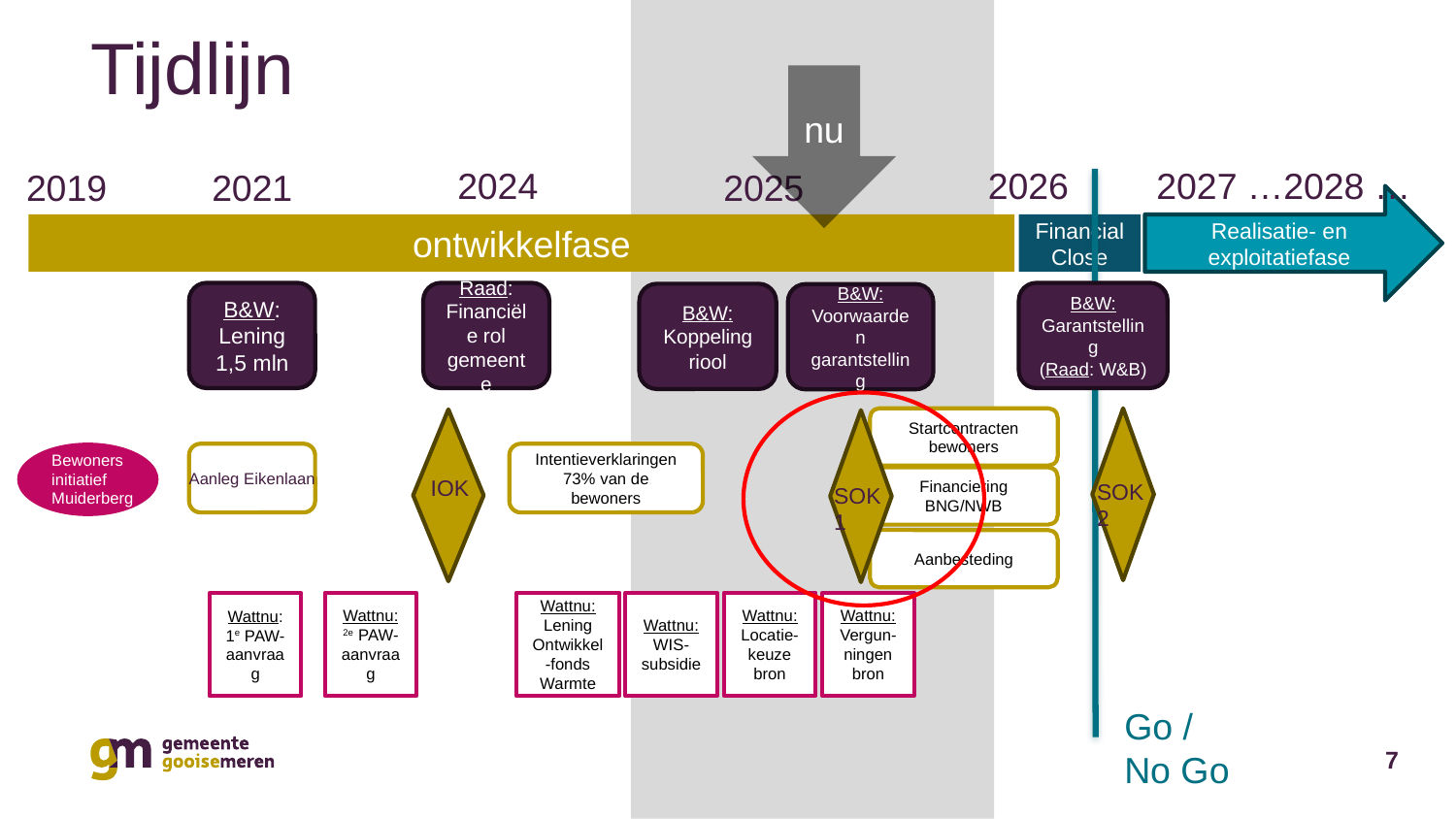

# Tijdlijn
nu
2024
2026
2027 …2028 …
2019
2021
2025
Realisatie- en exploitatiefase
ontwikkelfase
Financial Close
B&W:
Garantstelling
(Raad: W&B)
Raad:
Financiële rol gemeente
B&W: Lening 1,5 mln
B&W:
Koppeling riool
B&W:
Voorwaarden garantstelling

Startcontracten
bewoners

Bewoners initiatief Muiderberg

Intentieverklaringen 73% van de bewoners
Aanleg Eikenlaan
IOK
Financiering
BNG/NWB
SOK2
SOK1
Aanbesteding
Wattnu:
2e PAW-aanvraag
Wattnu:
Lening Ontwikkel-fonds Warmte
Wattnu:
WIS-subsidie
Wattnu:
Locatie- keuze
bron
Wattnu:
Vergun-ningen
bron
Wattnu:
1e PAW-aanvraag
Go /
No Go
7